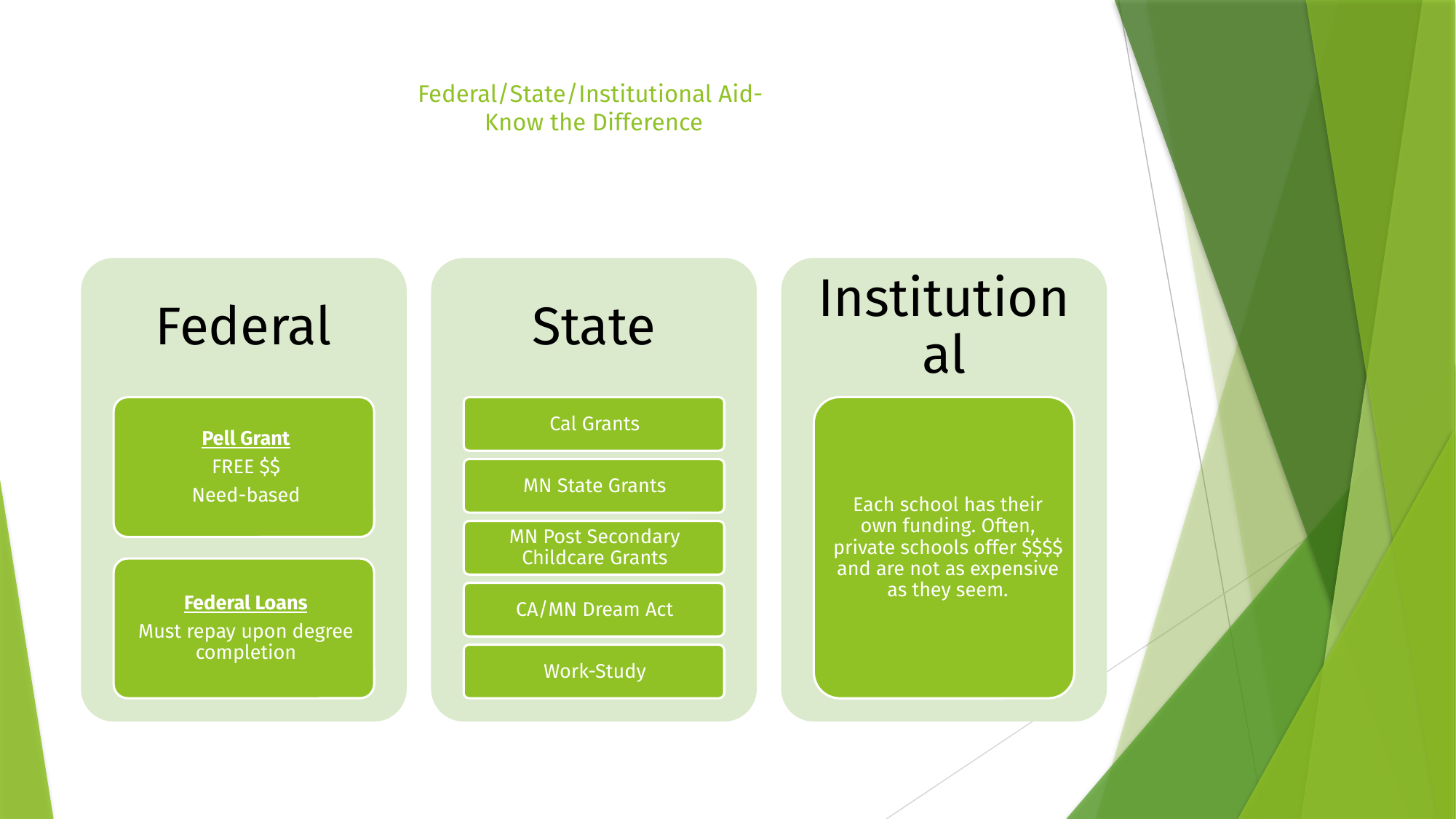

# Federal/State/Institutional Aid- Know the Difference
Federal
Pell Grant
FREE $$
Need-based
Federal Loans
Must repay upon degree completion
State
Cal Grants
MN State Grants
MN Post Secondary Childcare Grants
CA/MN Dream Act
Work-Study
Institutional
Each school has their own funding. Often, private schools offer $$$$ and are not as expensive as they seem.